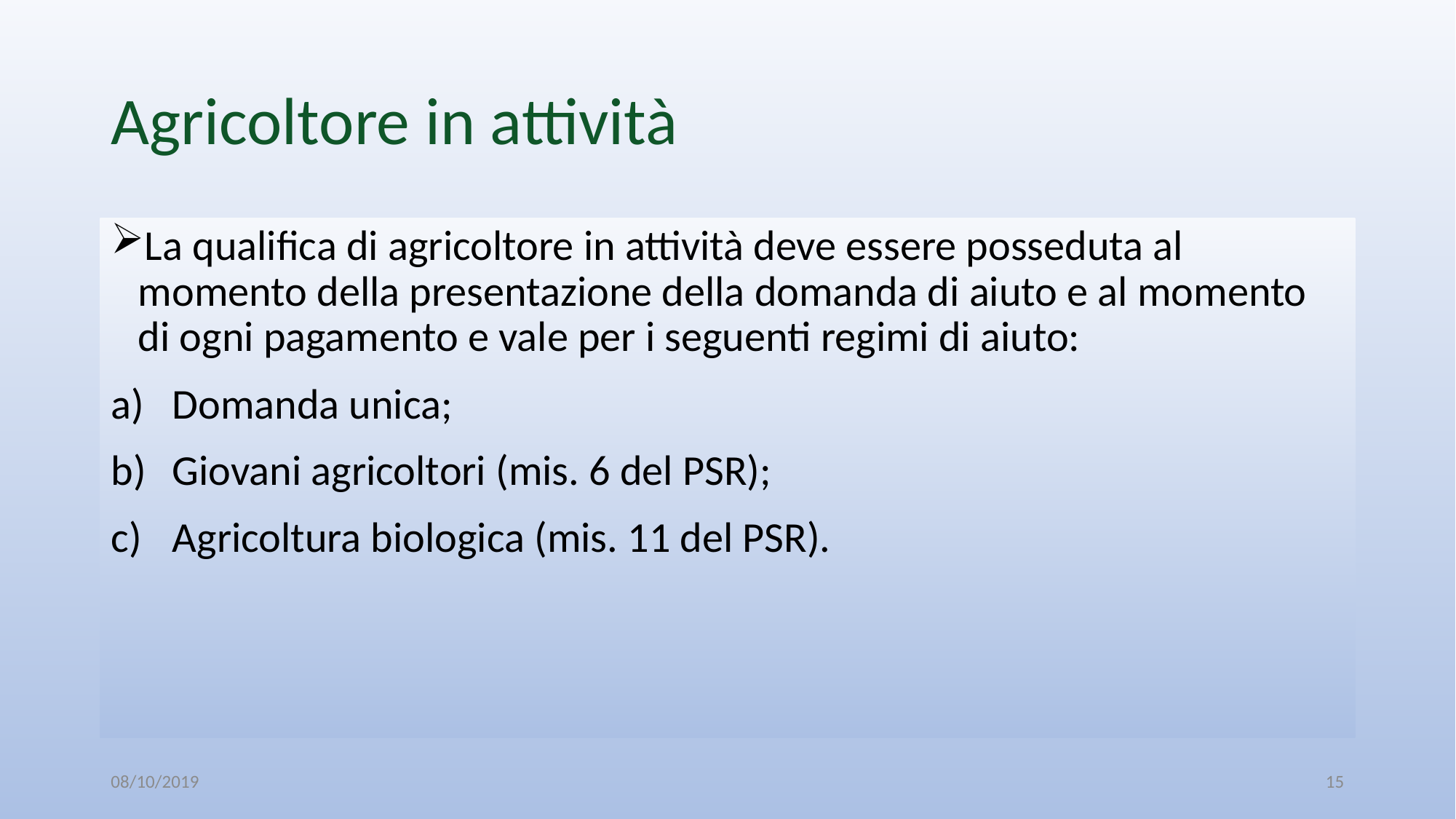

# Agricoltore in attività
La qualifica di agricoltore in attività deve essere posseduta al momento della presentazione della domanda di aiuto e al momento di ogni pagamento e vale per i seguenti regimi di aiuto:
Domanda unica;
Giovani agricoltori (mis. 6 del PSR);
Agricoltura biologica (mis. 11 del PSR).

08/10/2019

15